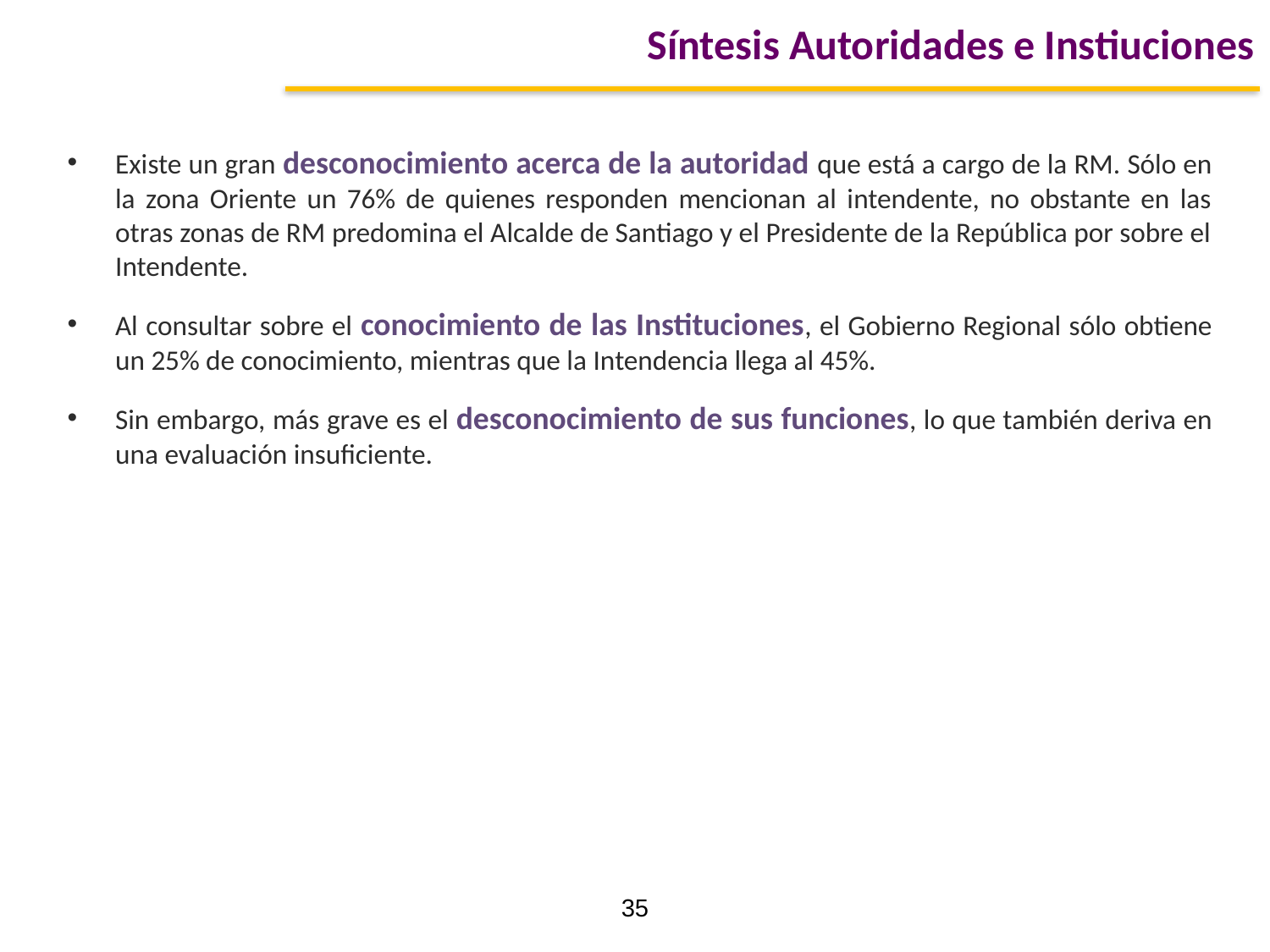

Síntesis Autoridades e Instiuciones
Existe un gran desconocimiento acerca de la autoridad que está a cargo de la RM. Sólo en la zona Oriente un 76% de quienes responden mencionan al intendente, no obstante en las otras zonas de RM predomina el Alcalde de Santiago y el Presidente de la República por sobre el Intendente.
Al consultar sobre el conocimiento de las Instituciones, el Gobierno Regional sólo obtiene un 25% de conocimiento, mientras que la Intendencia llega al 45%.
Sin embargo, más grave es el desconocimiento de sus funciones, lo que también deriva en una evaluación insuficiente.
35